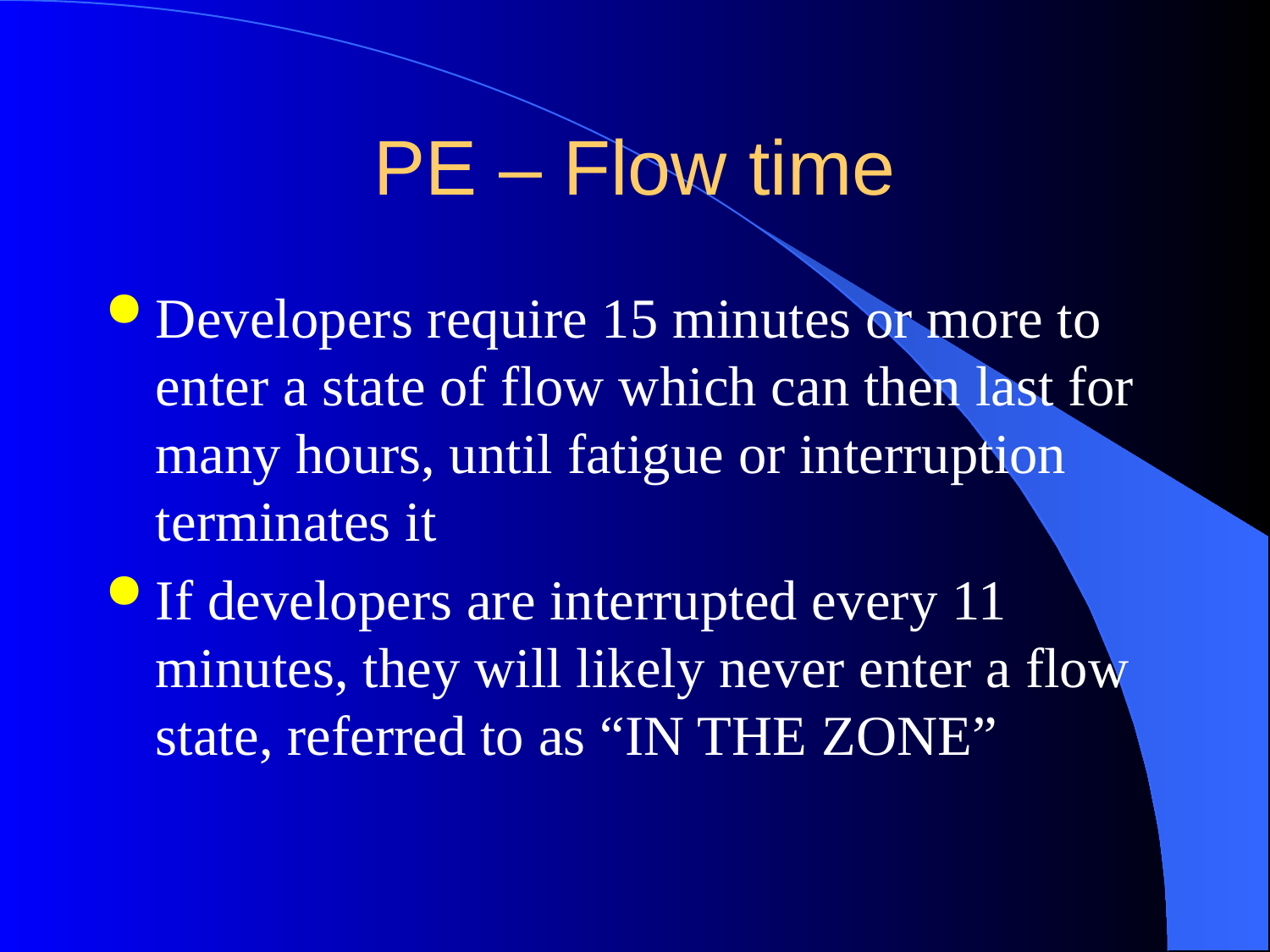

# PE – Flow time
Developers require 15 minutes or more to enter a state of flow which can then last for many hours, until fatigue or interruption terminates it
If developers are interrupted every 11 minutes, they will likely never enter a flow state, referred to as “IN THE ZONE”